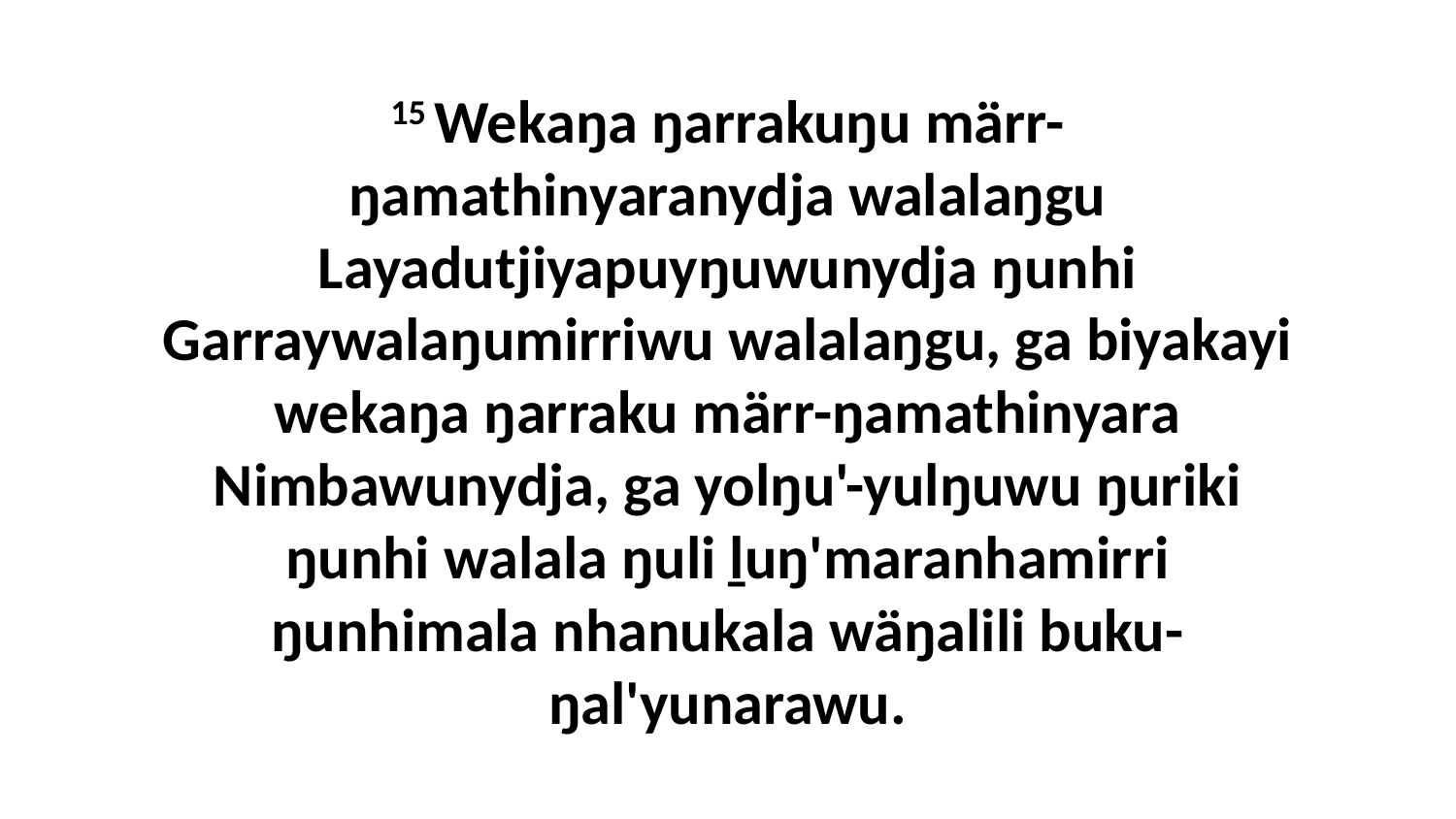

15 Wekaŋa ŋarrakuŋu märr-ŋamathinyaranydja walalaŋgu Layadutjiyapuyŋuwunydja ŋunhi Garraywalaŋumirriwu walalaŋgu, ga biyakayi wekaŋa ŋarraku märr-ŋamathinyara Nimbawunydja, ga yolŋu'-yulŋuwu ŋuriki ŋunhi walala ŋuli ḻuŋ'maranhamirri ŋunhimala nhanukala wäŋalili buku-ŋal'yunarawu.